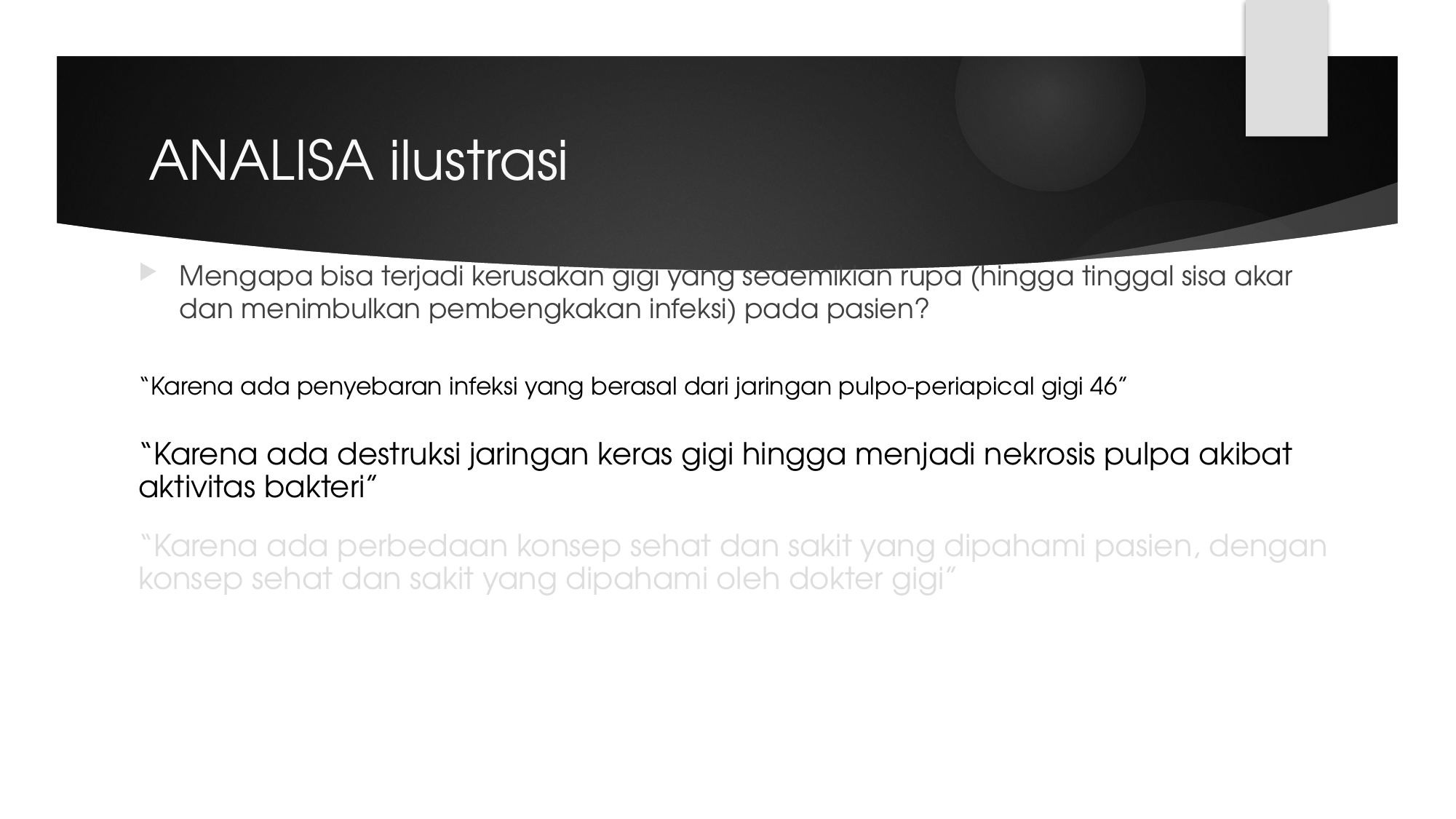

# ANALISA ilustrasi
Mengapa bisa terjadi kerusakan gigi yang sedemikian rupa (hingga tinggal sisa akar dan menimbulkan pembengkakan infeksi) pada pasien?

“Karena ada penyebaran infeksi yang berasal dari jaringan pulpo-periapical gigi 46”

“Karena ada destruksi jaringan keras gigi hingga menjadi nekrosis pulpa akibat    aktivitas bakteri”

“Karena ada perbedaan konsep sehat dan sakit yang dipahami pasien, dengan konsep sehat dan sakit yang dipahami oleh dokter gigi”